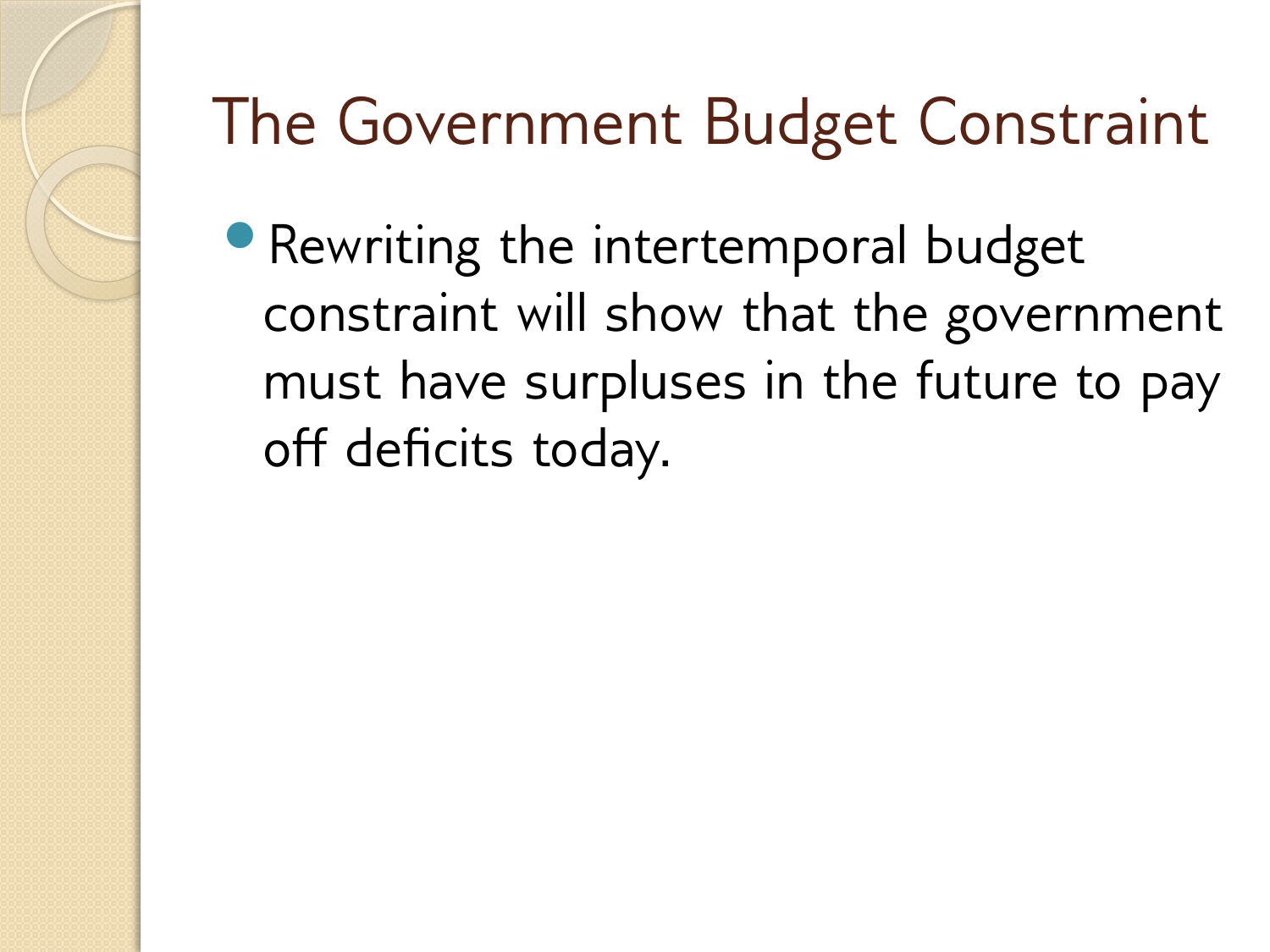

# The Government Budget Constraint
Rewriting the intertemporal budget constraint will show that the government must have surpluses in the future to pay off deficits today.